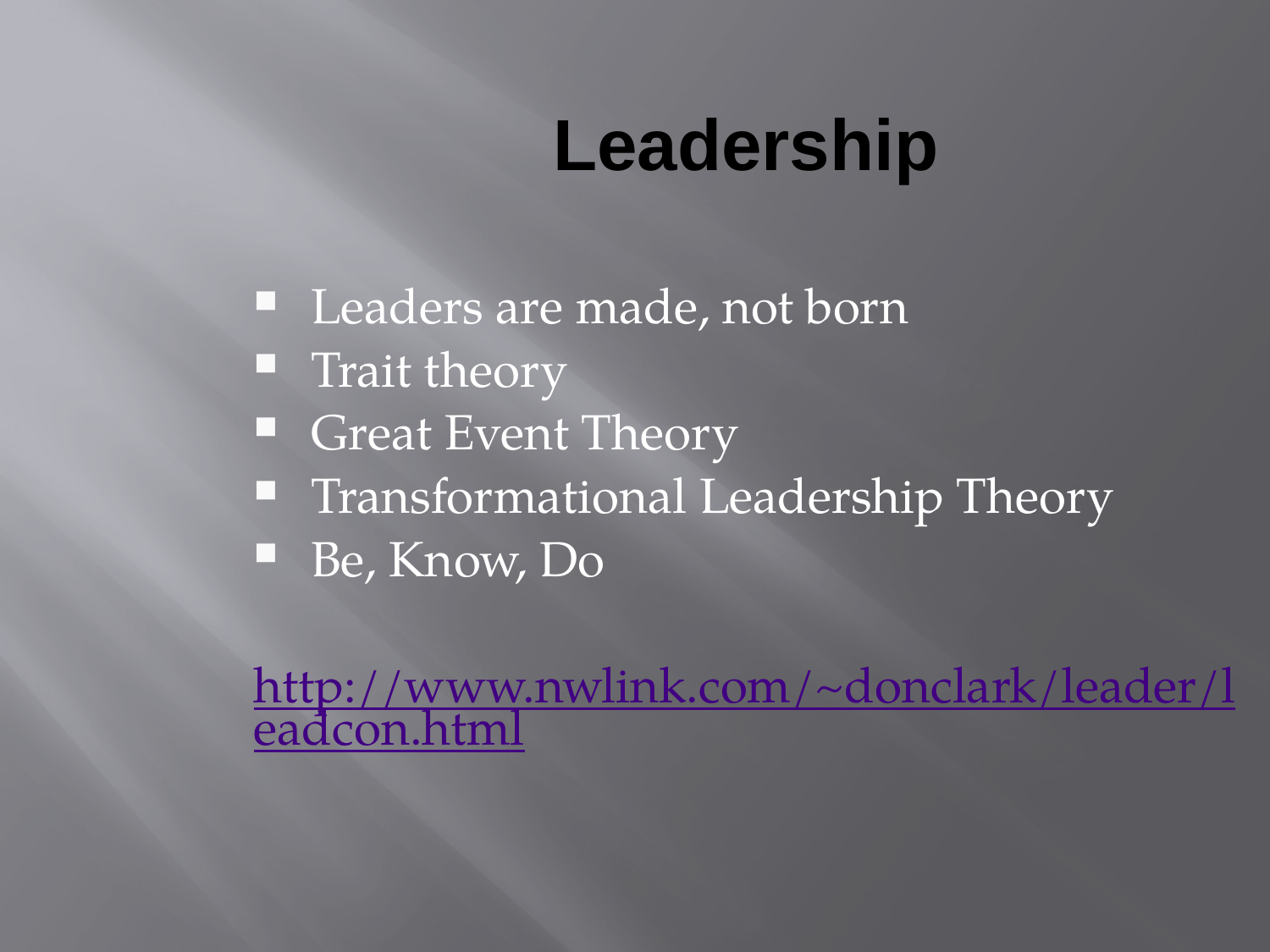

Leadership
Leaders are made, not born
Trait theory
Great Event Theory
Transformational Leadership Theory
Be, Know, Do

http://www.nwlink.com/~donclark/leader/leadcon.html